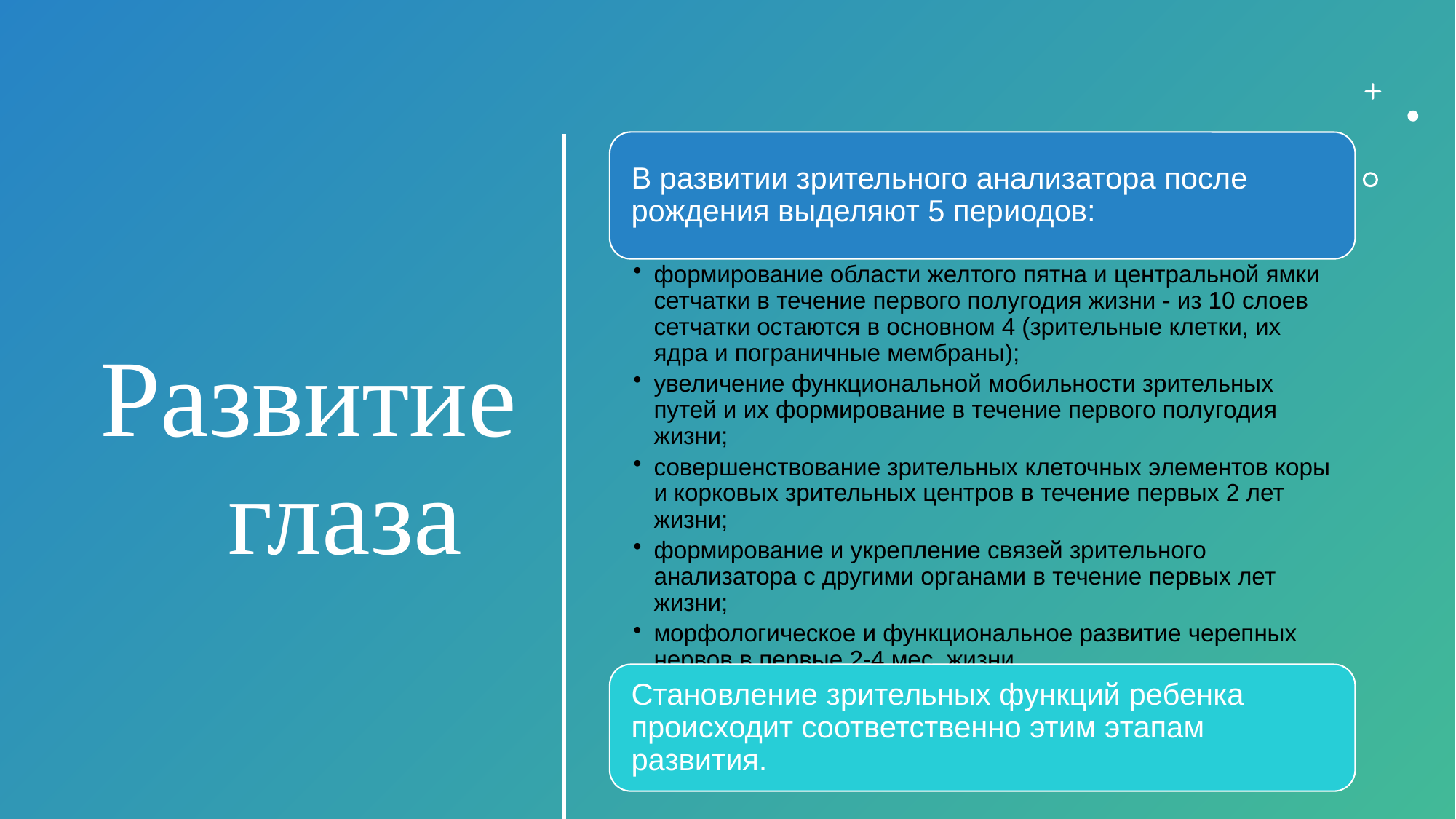

# Развитие глаза
В развитии зрительного анализатора после рождения выделяют 5 периодов:
формирование области желтого пятна и центральной ямки сетчатки в течение первого полугодия жизни - из 10 слоев сетчатки остаются в основном 4 (зрительные клетки, их ядра и пограничные мембраны);
увеличение функциональной мобильности зрительных путей и их формирование в течение первого полугодия жизни;
совершенствование зрительных клеточных элементов коры и корковых зрительных центров в течение первых 2 лет жизни;
формирование и укрепление связей зрительного анализатора с другими органами в течение первых лет жизни;
морфологическое и функциональное развитие черепных нервов в первые 2-4 мес. жизни.
Становление зрительных функций ребенка происходит соответственно этим этапам развития.